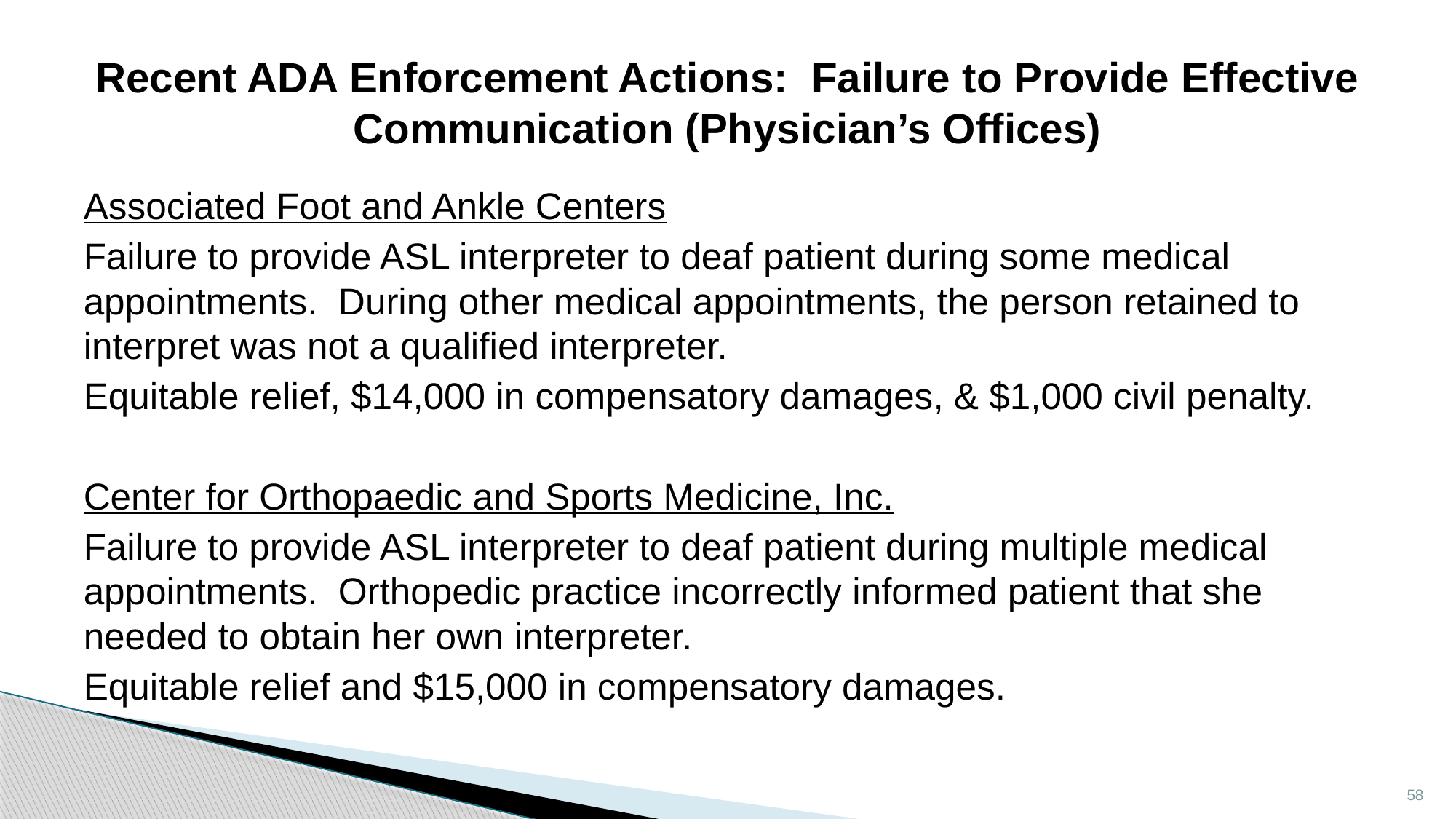

# Recent ADA Enforcement Actions:  Failure to Provide Effective Communication (Physician’s Offices)
Associated Foot and Ankle Centers
Failure to provide ASL interpreter to deaf patient during some medical appointments.  During other medical appointments, the person retained to interpret was not a qualified interpreter.
Equitable relief, $14,000 in compensatory damages, & $1,000 civil penalty.

Center for Orthopaedic and Sports Medicine, Inc.
Failure to provide ASL interpreter to deaf patient during multiple medical appointments.  Orthopedic practice incorrectly informed patient that she needed to obtain her own interpreter.
Equitable relief and $15,000 in compensatory damages.

58